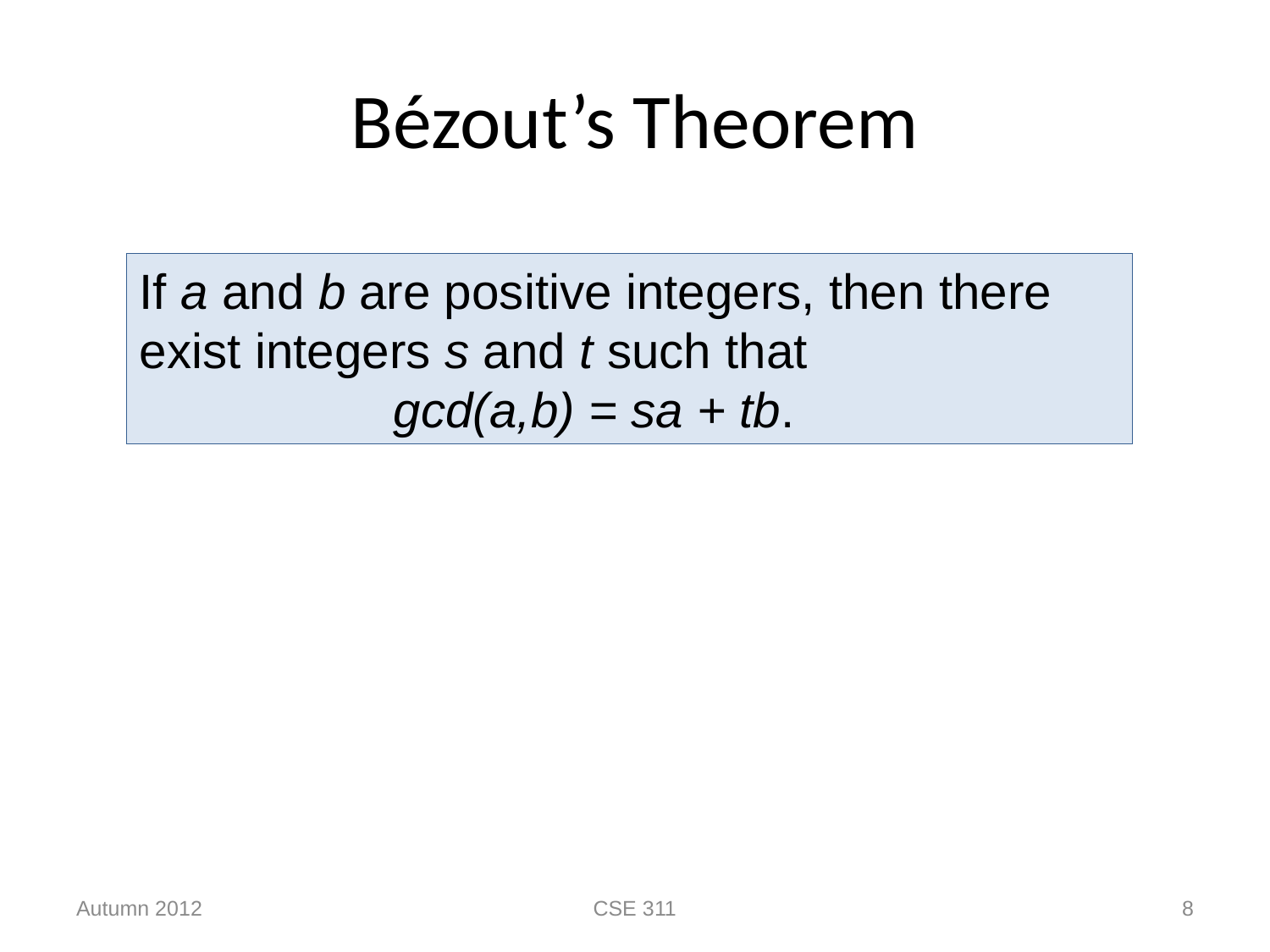

# Bézout’s Theorem
If a and b are positive integers, then there exist integers s and t such that
		gcd(a,b) = sa + tb.
Autumn 2012
CSE 311
8